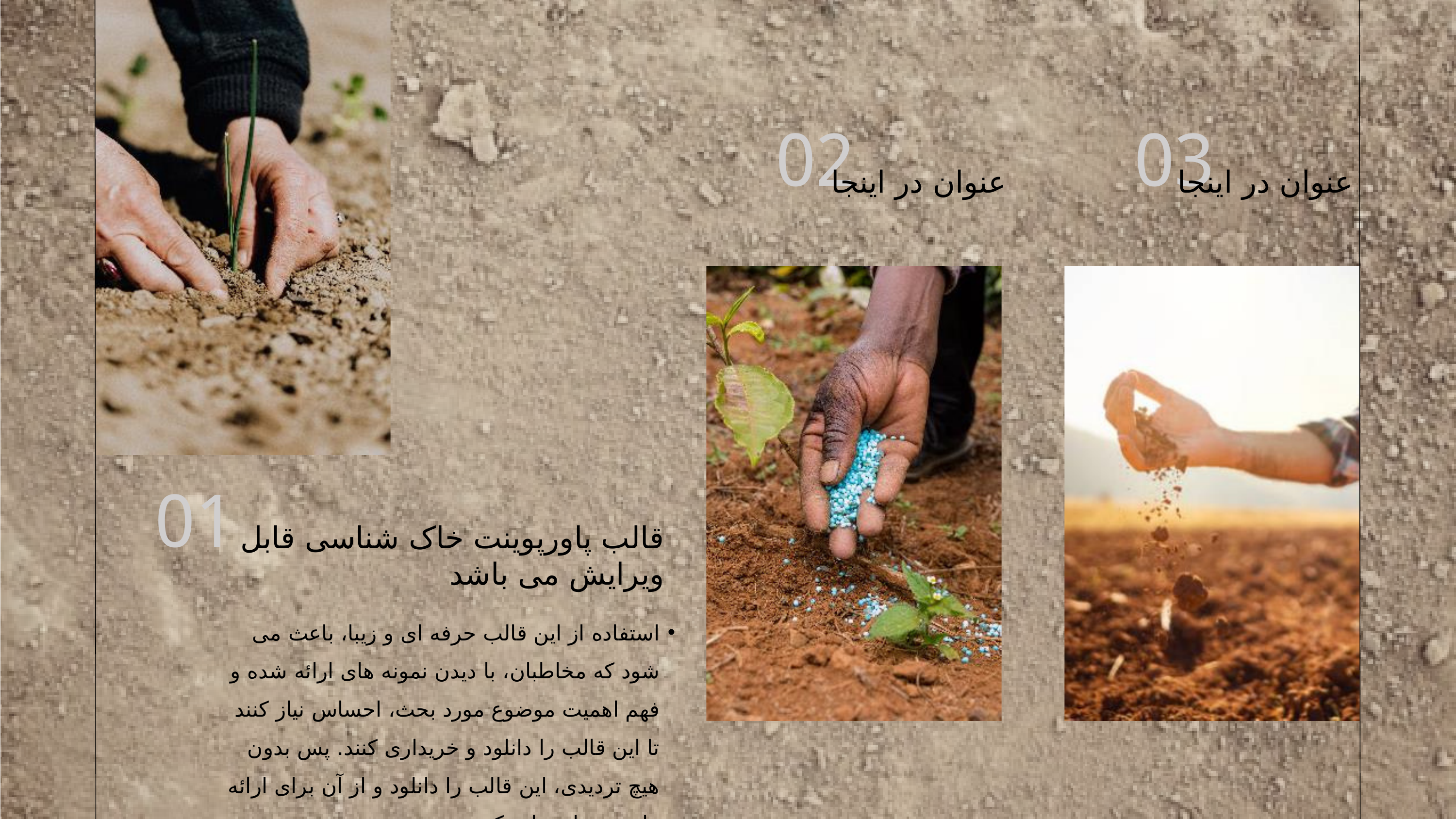

02
03
عنوان در اینجا
عنوان در اینجا

01
قالب پاورپوینت خاک شناسی قابل ویرایش می باشد
استفاده از این قالب حرفه ای و زیبا، باعث می شود که مخاطبان، با دیدن نمونه های ارائه شده و فهم اهمیت موضوع مورد بحث، احساس نیاز کنند تا این قالب را دانلود و خریداری کنند. پس بدون هیچ تردیدی، این قالب را دانلود و از آن برای ارائه های خود استفاده کنید.